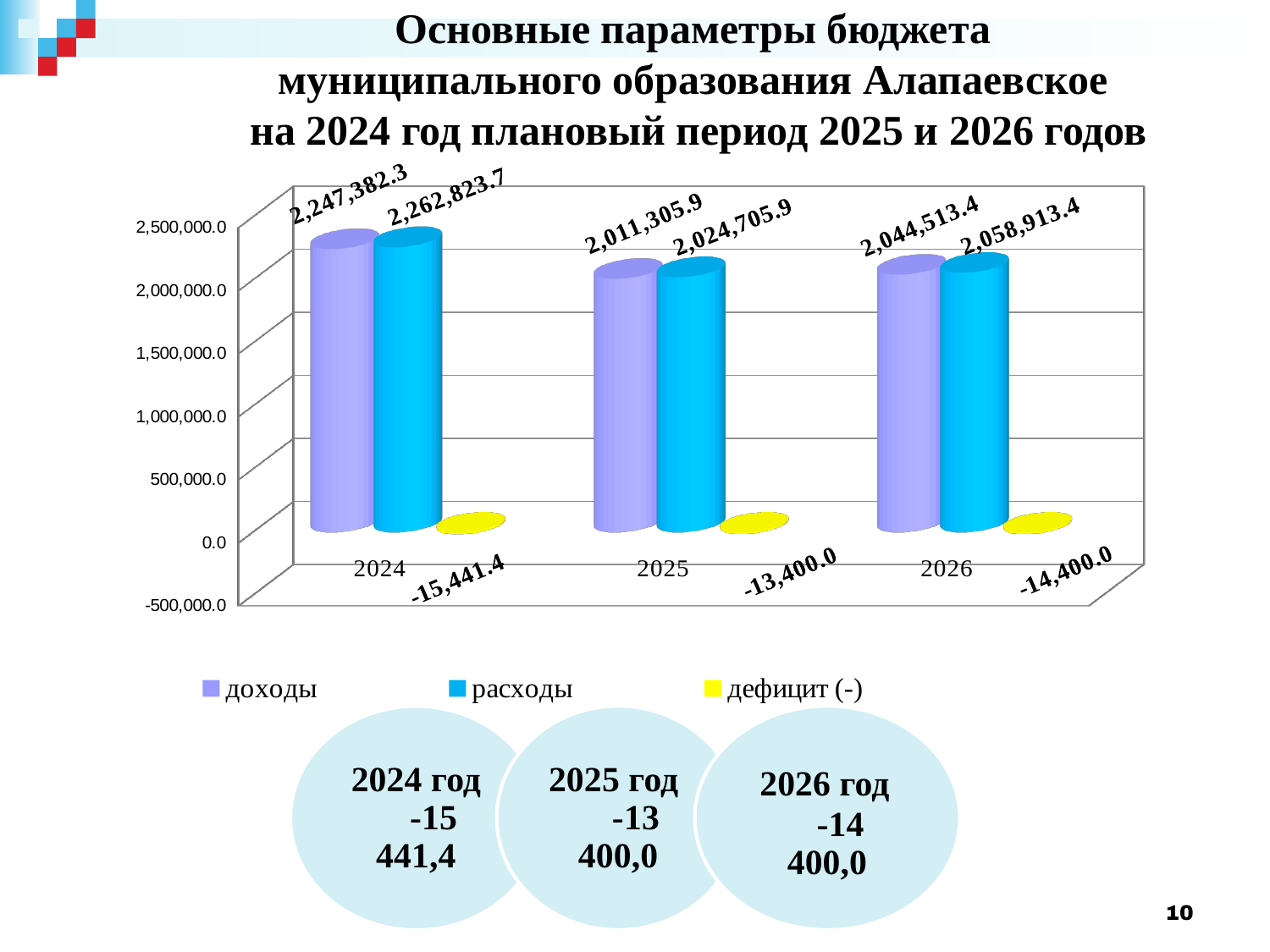

Основные параметры бюджета
муниципального образования Алапаевское
на 2024 год плановый период 2025 и 2026 годов

[unsupported chart]

 2024 год      -15 441,4
2025 год      -13 400,0
 2026 год      -14 400,0
10